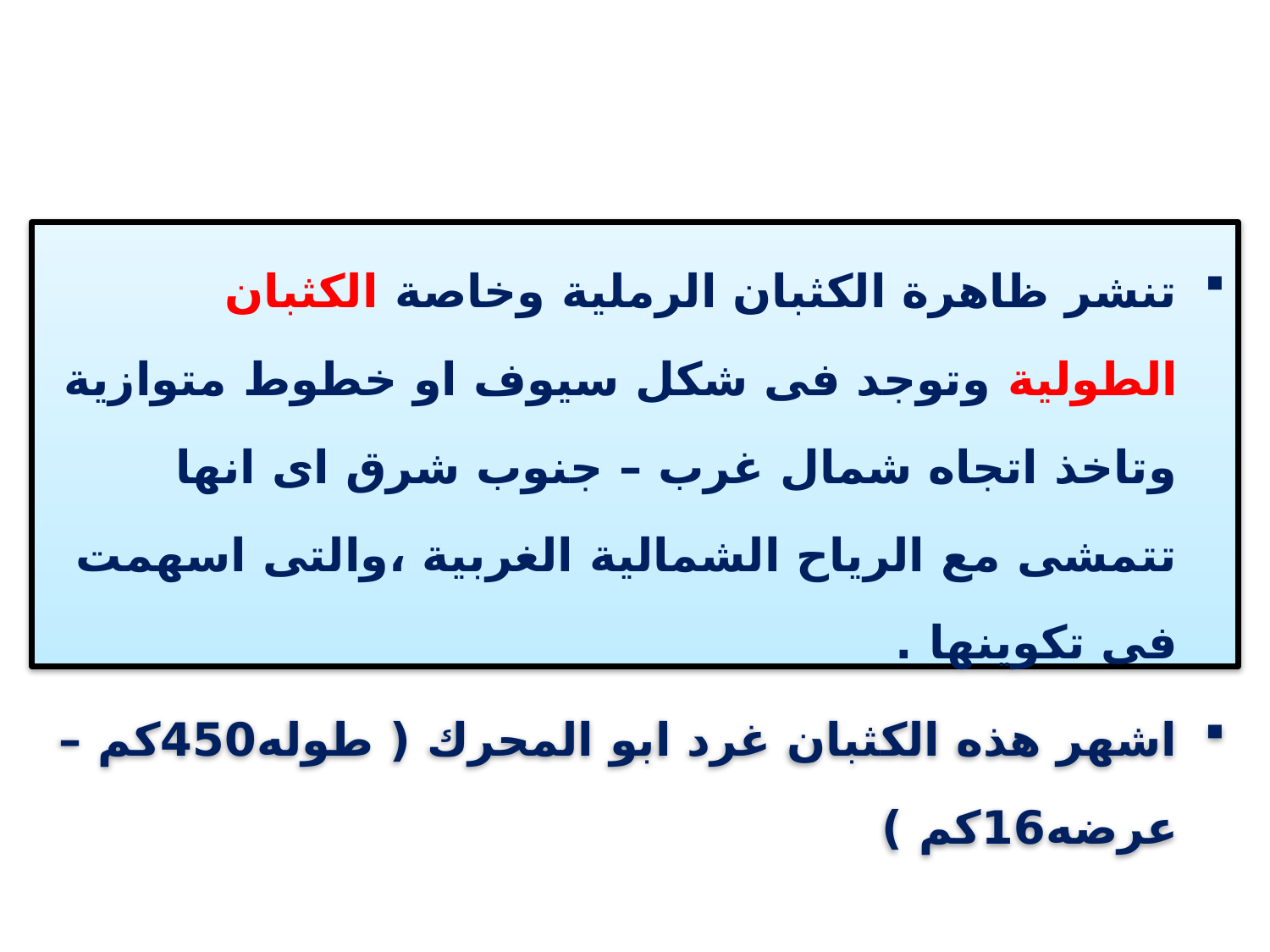

تنشر ظاهرة الكثبان الرملية وخاصة الكثبان الطولية وتوجد فى شكل سيوف او خطوط متوازية وتاخذ اتجاه شمال غرب – جنوب شرق اى انها تتمشى مع الرياح الشمالية الغربية ،والتى اسهمت فى تكوينها .
اشهر هذه الكثبان غرد ابو المحرك ( طوله450كم – عرضه16كم )